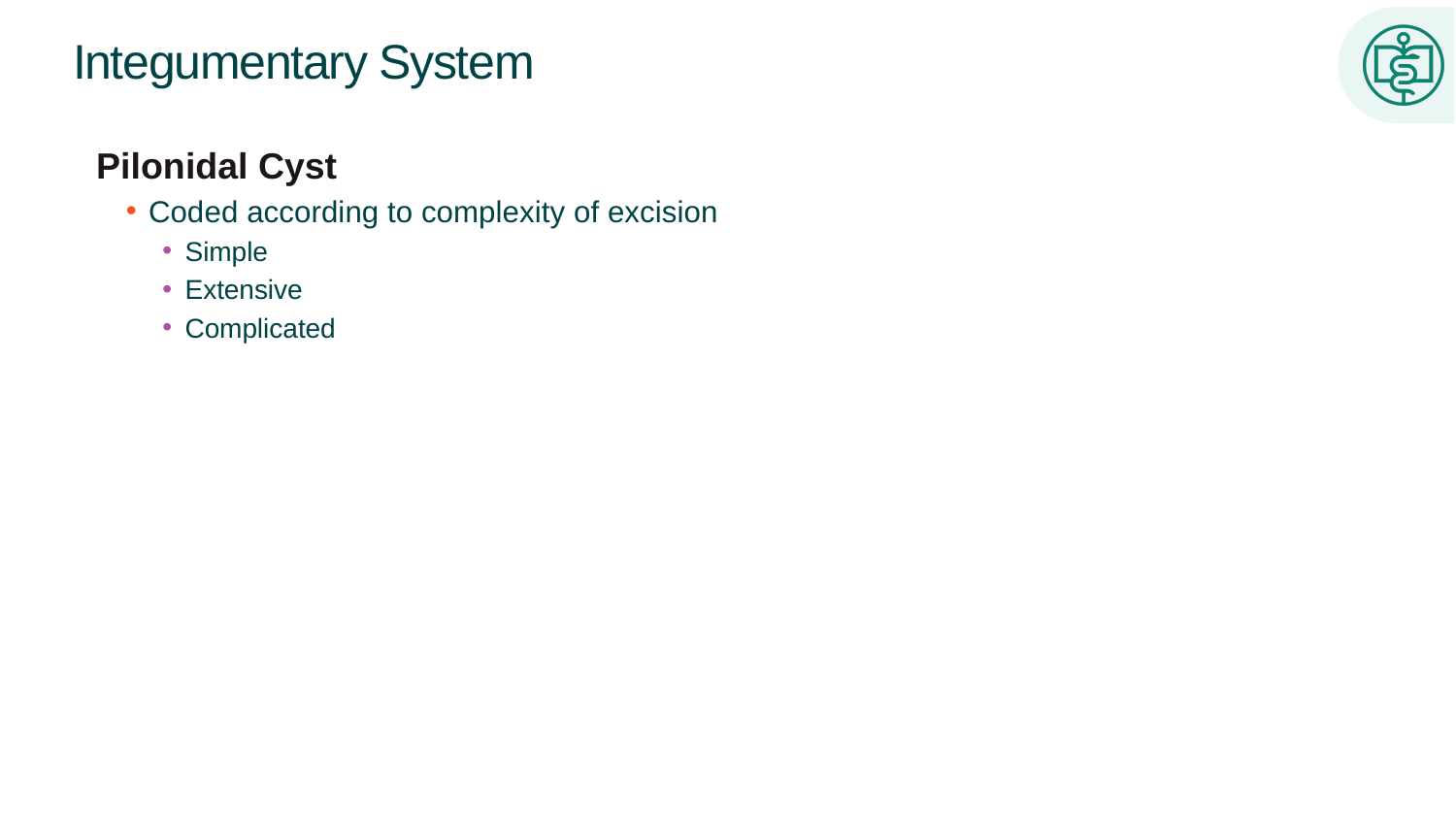

# Integumentary System
Pilonidal Cyst
Coded according to complexity of excision
Simple
Extensive
Complicated